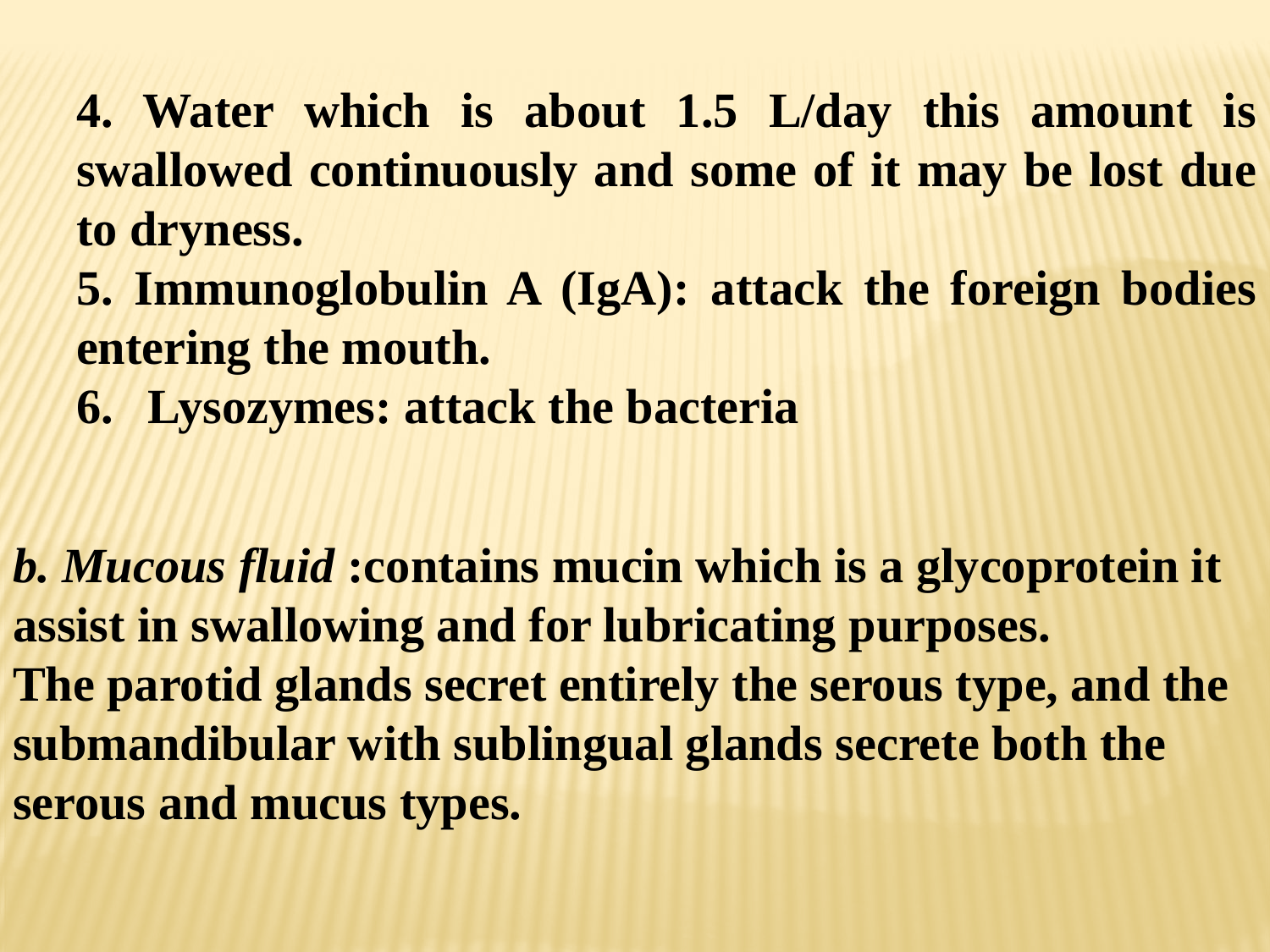

4. Water which is about 1.5 L/day this amount is swallowed continuously and some of it may be lost due to dryness.
5. Immunoglobulin A (IgA): attack the foreign bodies entering the mouth.
Lysozymes: attack the bacteria

b. Mucous fluid :contains mucin which is a glycoprotein it assist in swallowing and for lubricating purposes.
The parotid glands secret entirely the serous type, and the submandibular with sublingual glands secrete both the serous and mucus types.